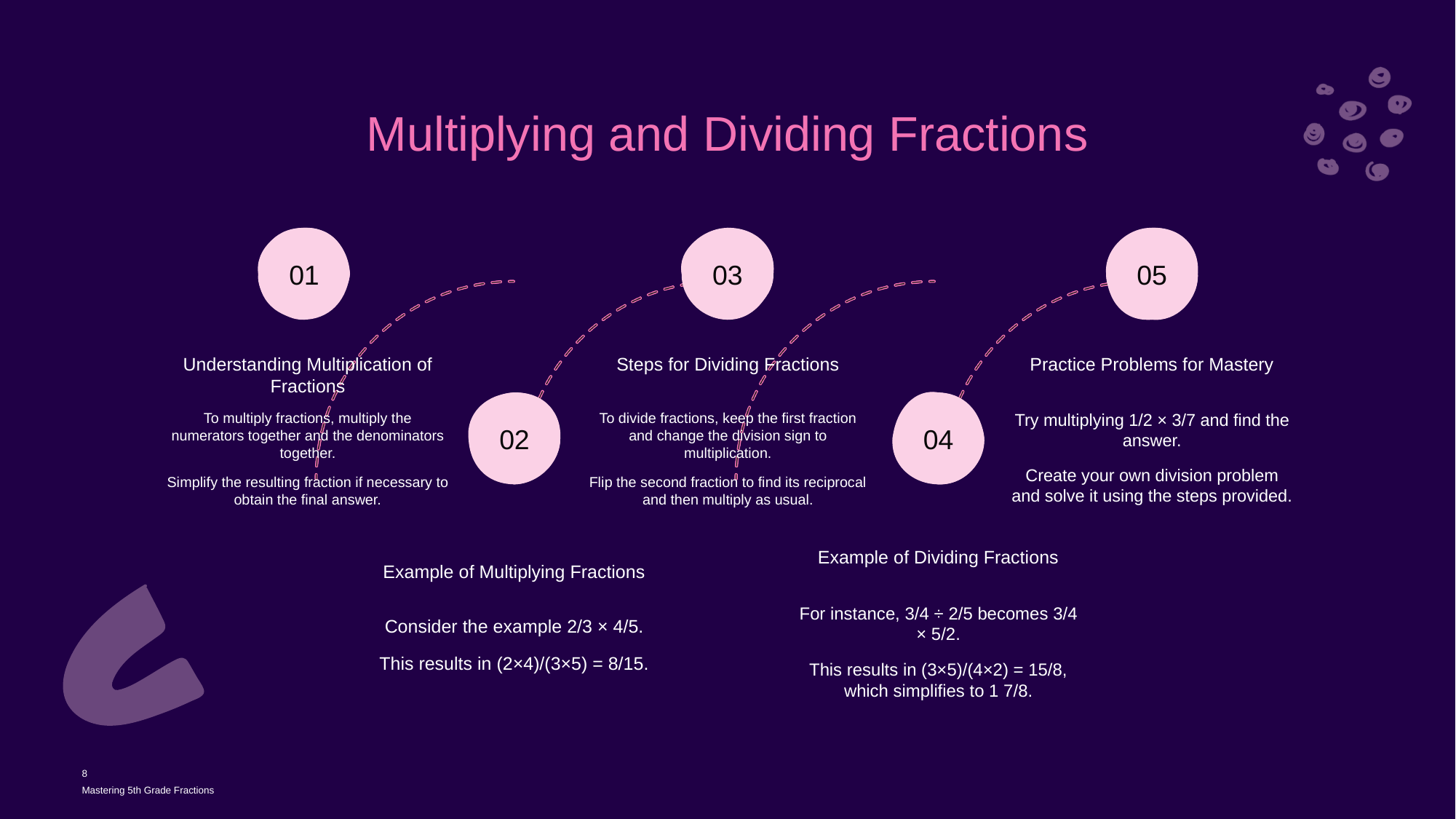

Multiplying and Dividing Fractions

05
01
03

Understanding Multiplication of Fractions
Steps for Dividing Fractions
Practice Problems for Mastery

04
02
To multiply fractions, multiply the numerators together and the denominators together.
Simplify the resulting fraction if necessary to obtain the final answer.
To divide fractions, keep the first fraction and change the division sign to multiplication.
Flip the second fraction to find its reciprocal and then multiply as usual.
Try multiplying 1/2 × 3/7 and find the answer.
Create your own division problem and solve it using the steps provided.
Example of Dividing Fractions
Example of Multiplying Fractions

For instance, 3/4 ÷ 2/5 becomes 3/4 × 5/2.
This results in (3×5)/(4×2) = 15/8, which simplifies to 1 7/8.
Consider the example 2/3 × 4/5.
This results in (2×4)/(3×5) = 8/15.

8
Mastering 5th Grade Fractions